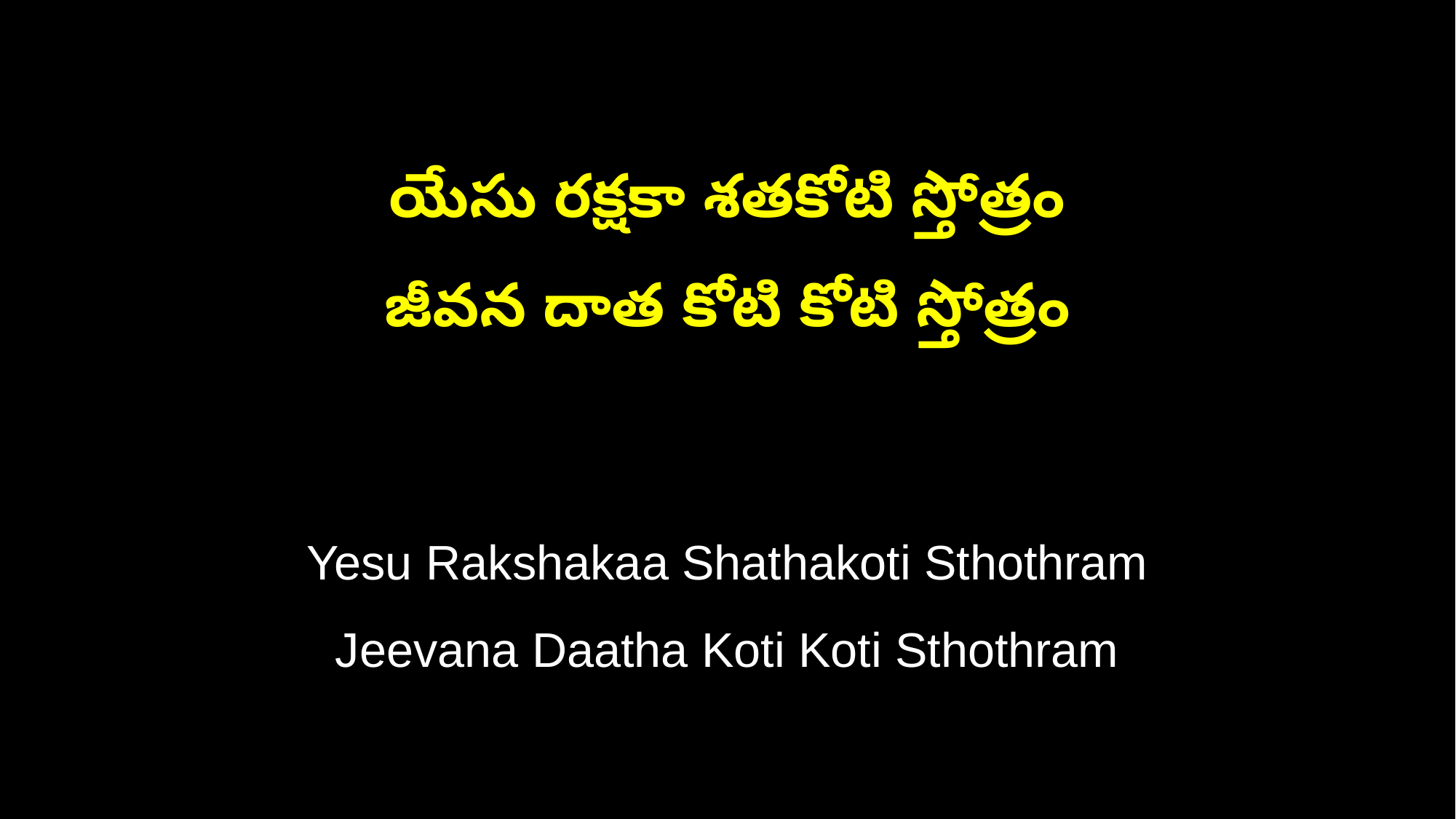

యేసు రక్షకా శతకోటి స్తోత్రం
జీవన దాత కోటి కోటి స్తోత్రం
Yesu Rakshakaa Shathakoti Sthothram
Jeevana Daatha Koti Koti Sthothram